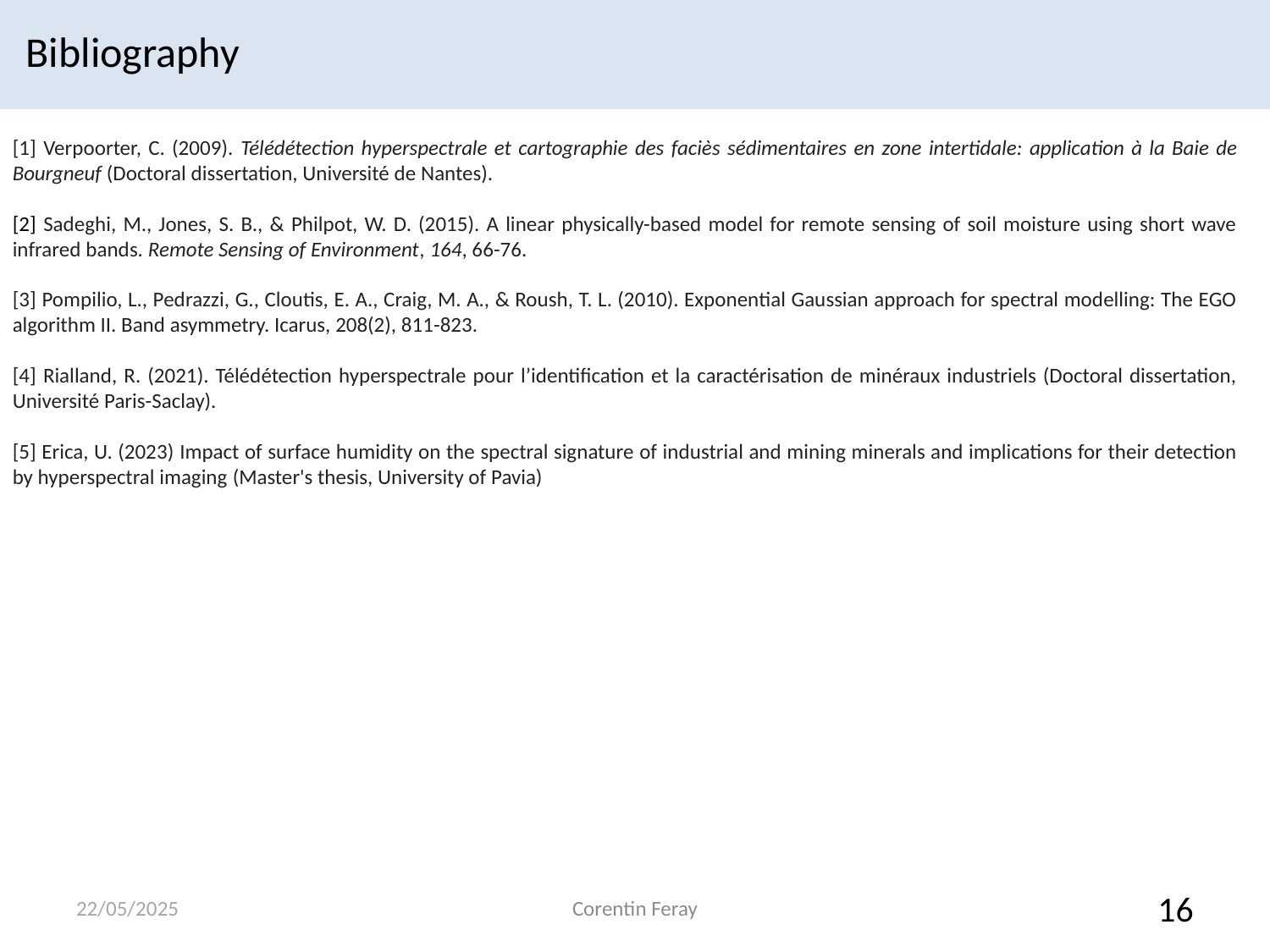

Bibliography
[1] Verpoorter, C. (2009). Télédétection hyperspectrale et cartographie des faciès sédimentaires en zone intertidale: application à la Baie de Bourgneuf (Doctoral dissertation, Université de Nantes).
[2] Sadeghi, M., Jones, S. B., & Philpot, W. D. (2015). A linear physically-based model for remote sensing of soil moisture using short wave infrared bands. Remote Sensing of Environment, 164, 66-76.

[3] Pompilio, L., Pedrazzi, G., Cloutis, E. A., Craig, M. A., & Roush, T. L. (2010). Exponential Gaussian approach for spectral modelling: The EGO algorithm II. Band asymmetry. Icarus, 208(2), 811-823.

[4] Rialland, R. (2021). Télédétection hyperspectrale pour l’identification et la caractérisation de minéraux industriels (Doctoral dissertation, Université Paris-Saclay).

[5] Erica, U. (2023) Impact of surface humidity on the spectral signature of industrial and mining minerals and implications for their detection by hyperspectral imaging (Master's thesis, University of Pavia)

22/05/2025
Corentin Feray
16